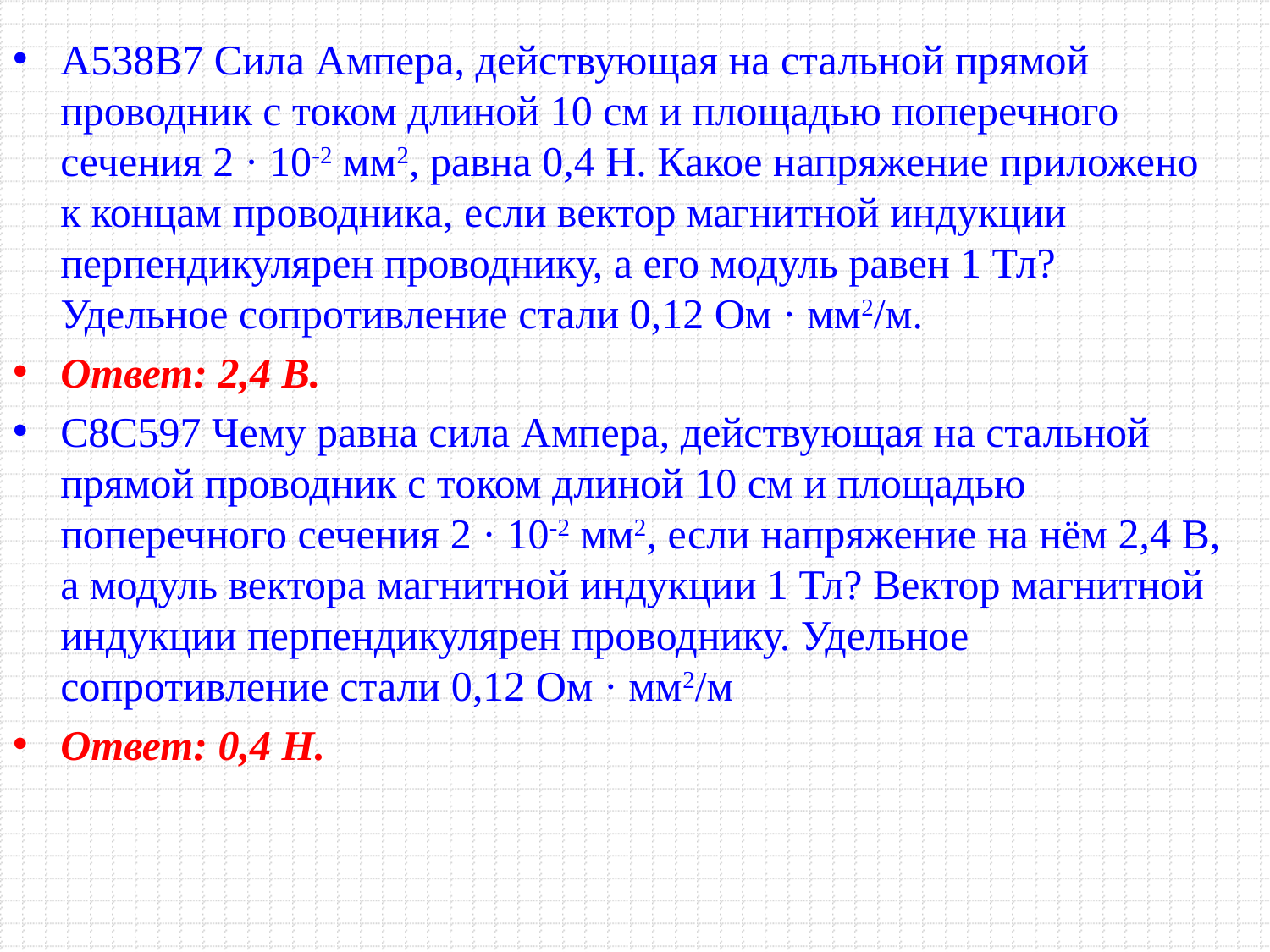

A538B7 Сила Ампера, действующая на стальной прямой проводник с током длиной 10 см и площадью поперечного сечения 2 · 10-2 мм2, равна 0,4 Н. Какое напряжение приложено к концам проводника, если вектор магнитной индукции перпендикулярен проводнику, а его модуль равен 1 Тл? Удельное сопротивление стали 0,12 Ом · мм2/м.
Ответ: 2,4 В.
C8C597 Чему равна сила Ампера, действующая на стальной прямой проводник с током длиной 10 см и площадью поперечного сечения 2 · 10-2 мм2, если напряжение на нём 2,4 В, а модуль вектора магнитной индукции 1 Тл? Вектор магнитной индукции перпендикулярен проводнику. Удельное сопротивление стали 0,12 Ом · мм2/м
Ответ: 0,4 Н.